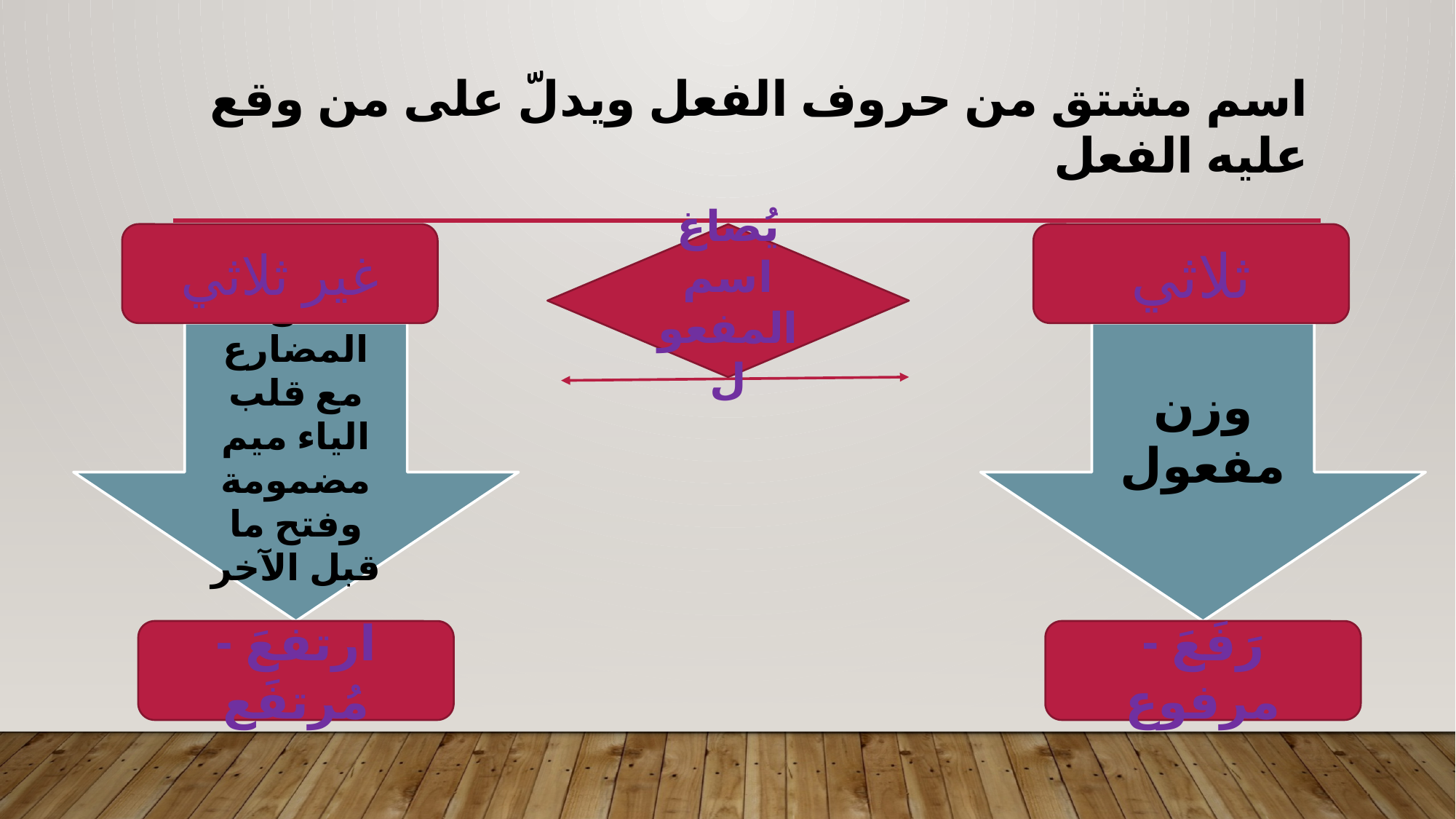

# اسم مشتق من حروف الفعل ويدلّ على من وقع عليه الفعل
يُصاغ اسم المفعول
ثلاثي
غير ثلاثي
من المضارع مع قلب الياء ميم مضمومة وفتح ما قبل الآخر
وزن مفعول
ارتفعَ - مُرتفَع
رَفَعَ - مرفوع